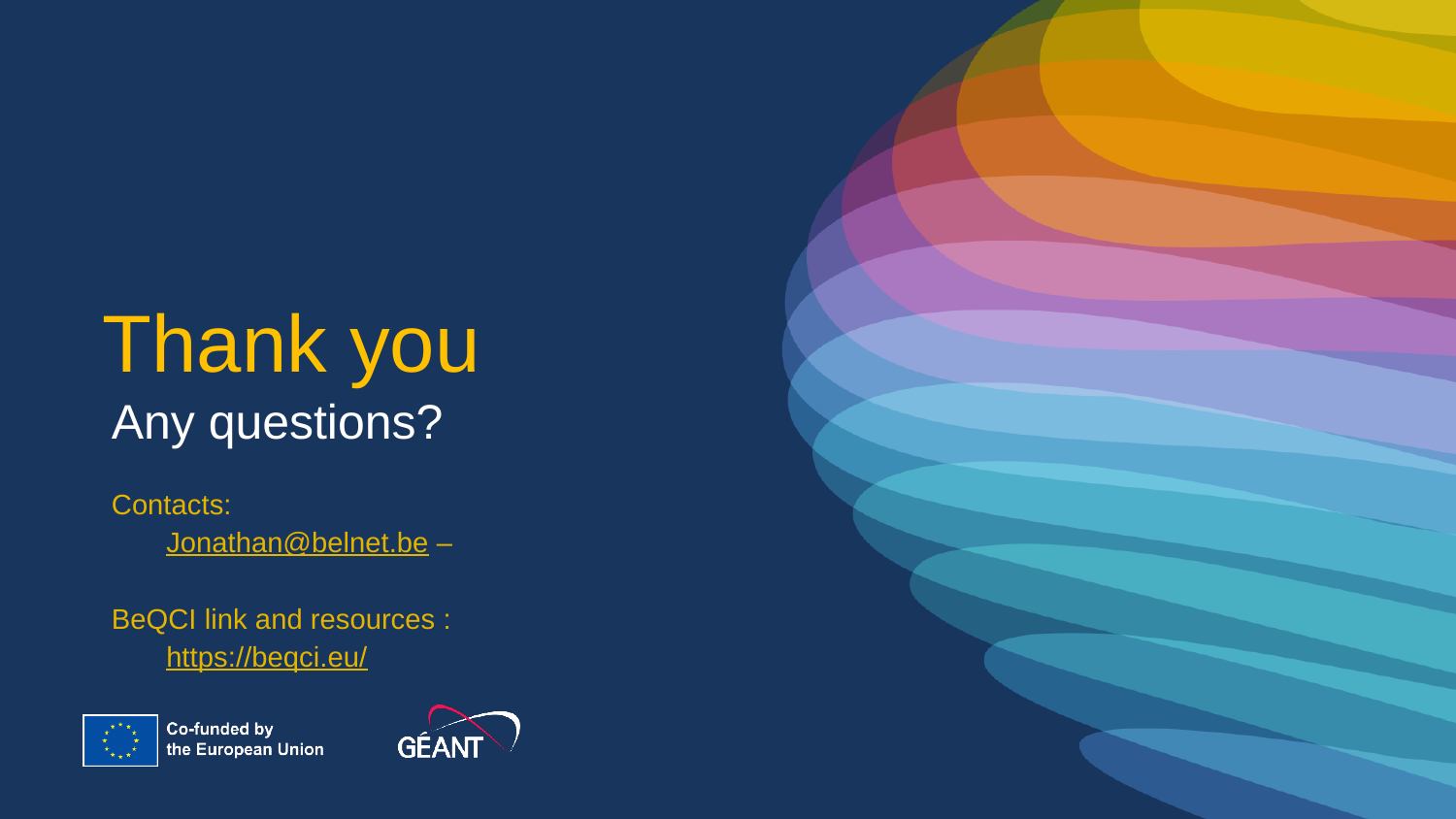

Thank you
Any questions?
Contacts:
Jonathan@belnet.be – Jo@belnet.be
BeQCI link and resources :
https://beqci.eu/